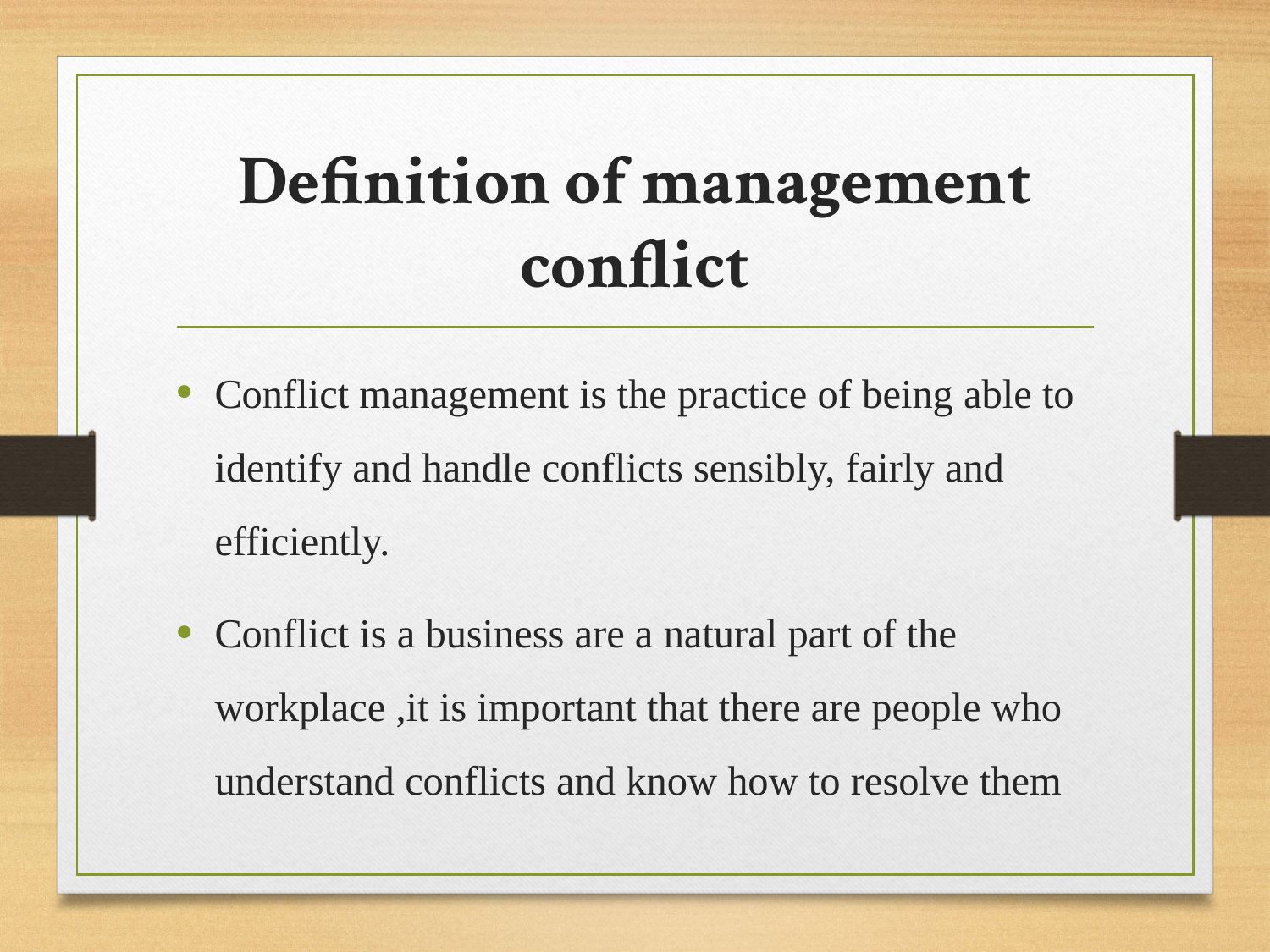

# Definition of management conflict
Conflict management is the practice of being able to identify and handle conflicts sensibly, fairly and efficiently.
Conflict is a business are a natural part of the workplace ,it is important that there are people who understand conflicts and know how to resolve them